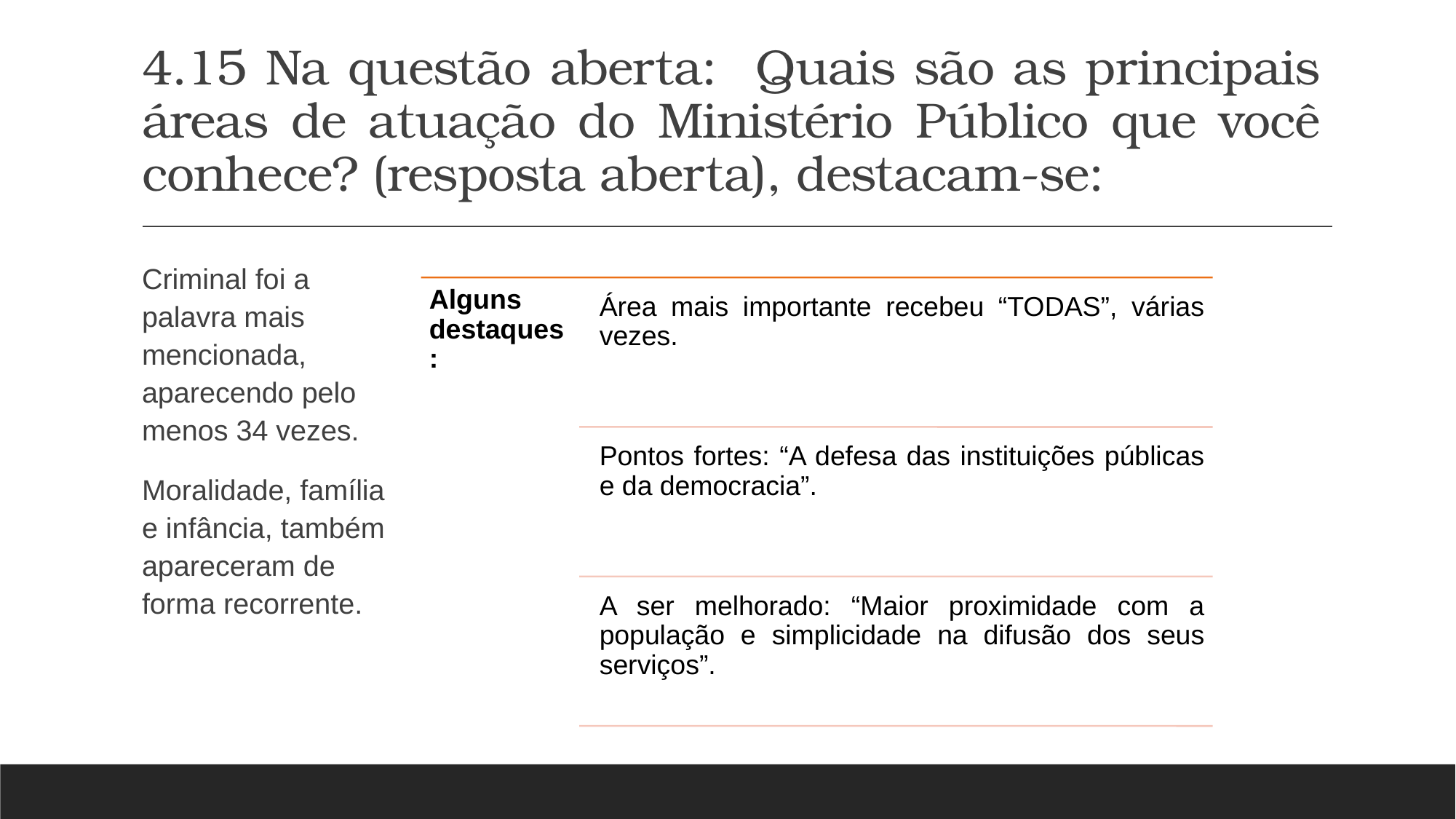

# 4.15 Na questão aberta:  Quais são as principais áreas de atuação do Ministério Público que você conhece? (resposta aberta), destacam-se:
Criminal foi a palavra mais mencionada, aparecendo pelo menos 34 vezes.
Moralidade, família e infância, também apareceram de forma recorrente.

Alguns destaques:
Área mais importante recebeu “TODAS”, várias vezes.
Pontos fortes: “A defesa das instituições públicas e da democracia”.
A ser melhorado: “Maior proximidade com a população e simplicidade na difusão dos seus serviços”.